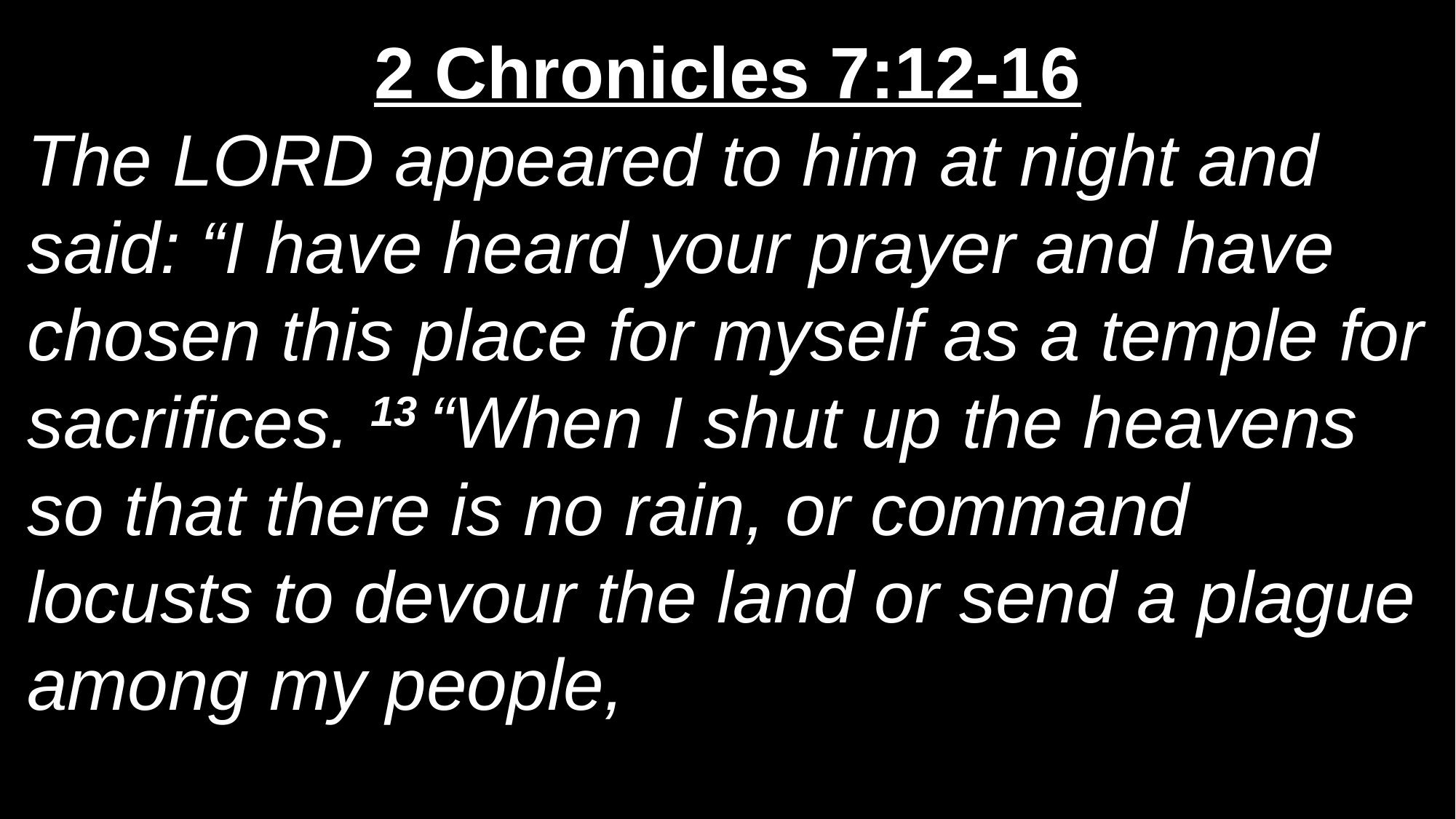

2 Chronicles 7:12-16
The Lord appeared to him at night and said: “I have heard your prayer and have chosen this place for myself as a temple for sacrifices. 13 “When I shut up the heavens so that there is no rain, or command locusts to devour the land or send a plague among my people,